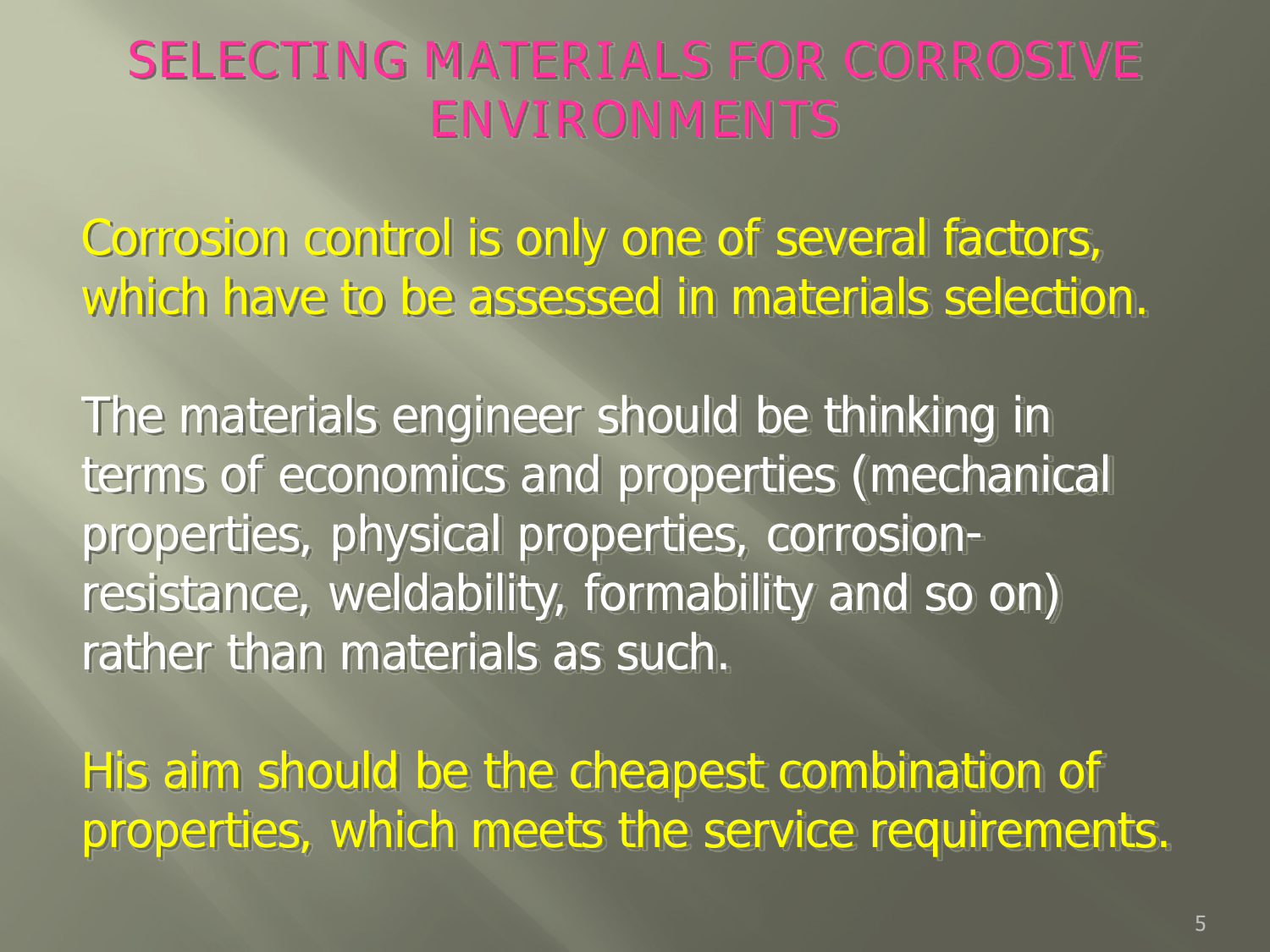

SELECTING MATERIALS FOR CORROSIVE ENVIRONMENTS

Corrosion control is only one of several factors, which have to be assessed in materials selection.

The materials engineer should be thinking in terms of economics and properties (mechanical properties, physical properties, corrosion-resistance, weldability, formability and so on) rather than materials as such.

His aim should be the cheapest combination of properties, which meets the service requirements.

5